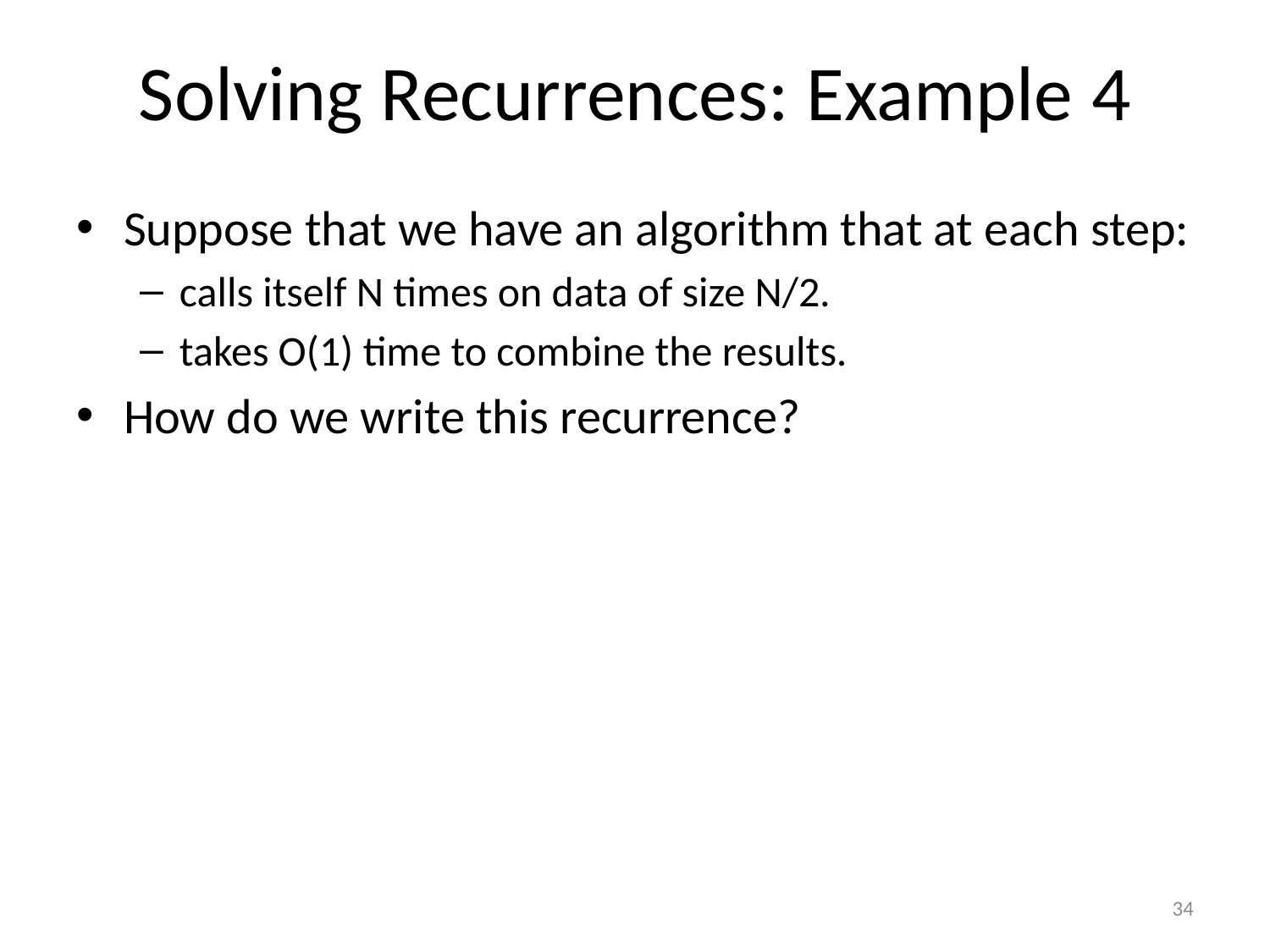

# Solving Recurrences: Example 4
Suppose that we have an algorithm that at each step:
calls itself N times on data of size N/2.
takes O(1) time to combine the results.
How do we write this recurrence?
34